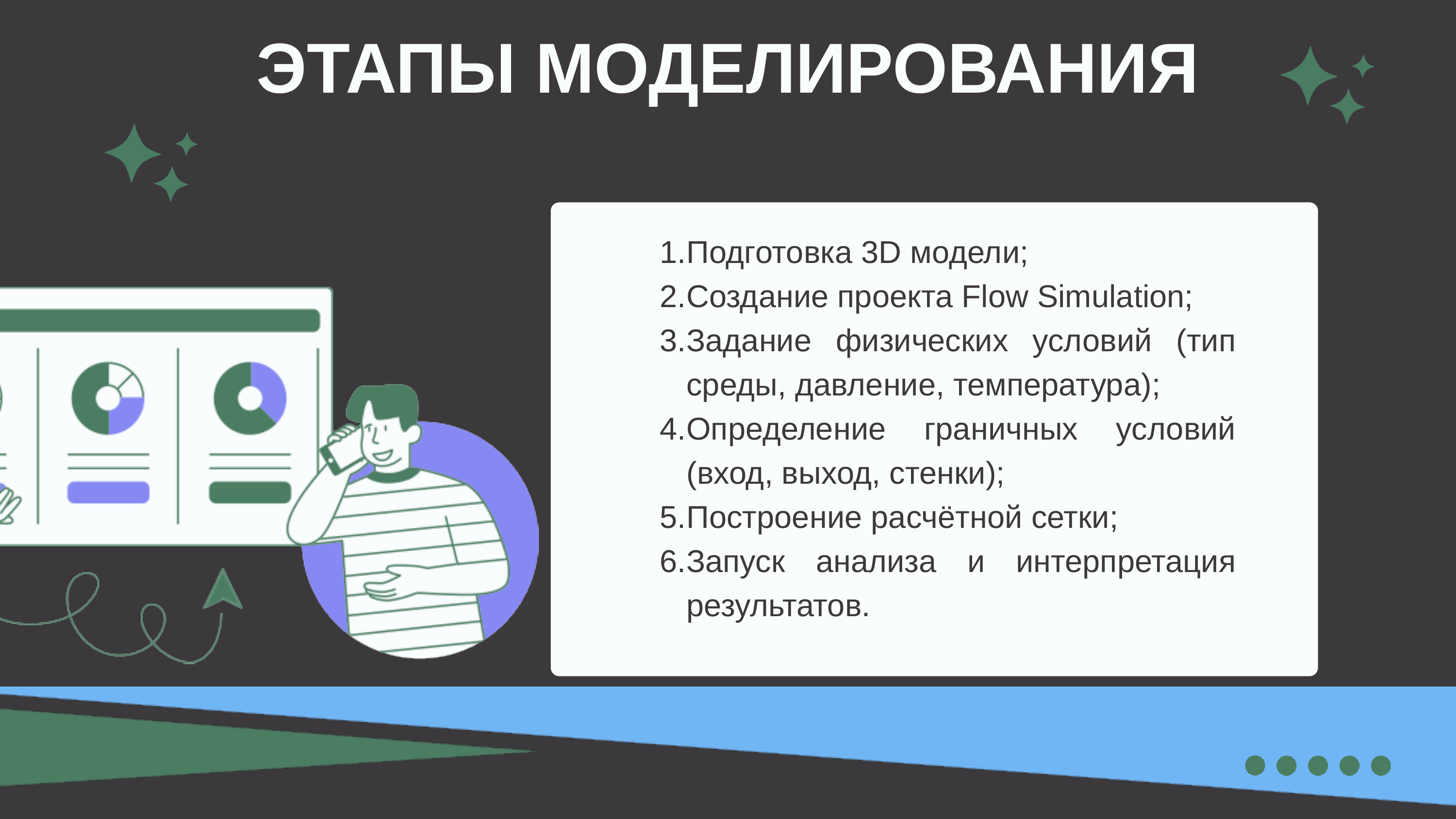

ЭТАПЫ МОДЕЛИРОВАНИЯ

Подготовка 3D модели;
Создание проекта Flow Simulation;
Задание физических условий (тип среды, давление, температура);
Определение граничных условий (вход, выход, стенки);
Построение расчётной сетки;
Запуск анализа и интерпретация результатов.